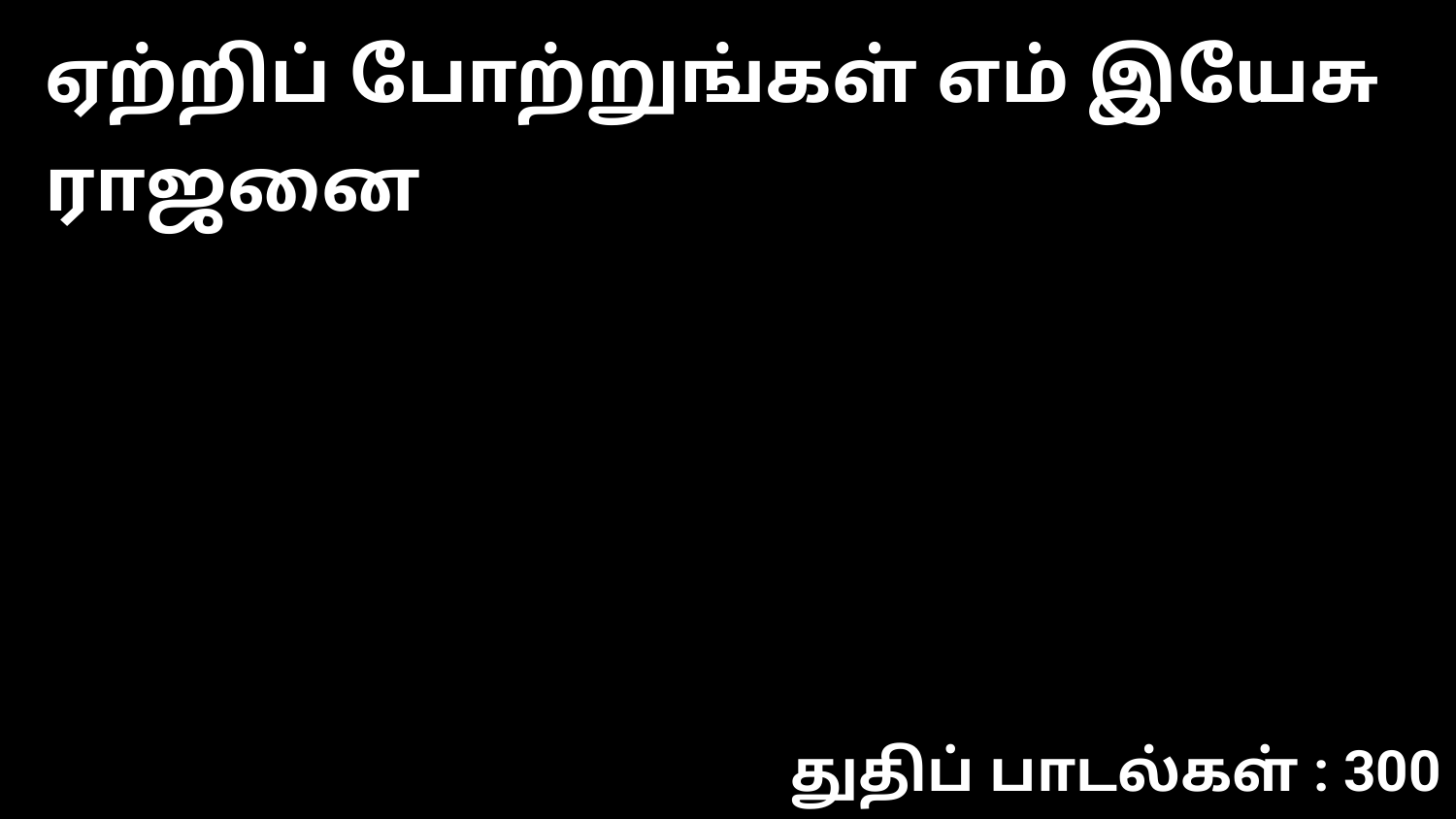

ஏற்றிப் போற்றுங்கள் எம் இயேசு ராஜனை
துதிப் பாடல்கள் : 300